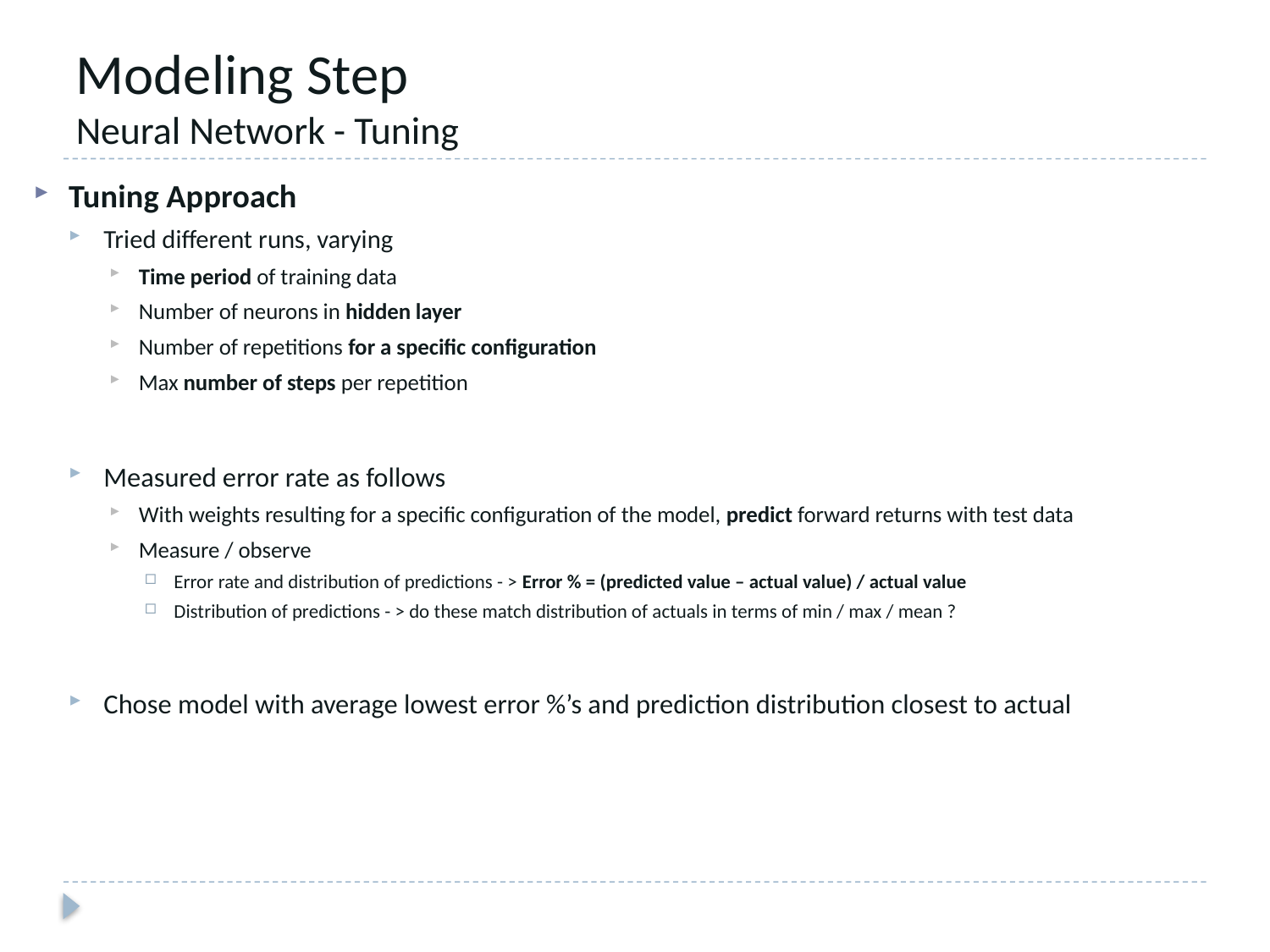

# Modeling Step Neural Network - Tuning
Tuning Approach
Tried different runs, varying
Time period of training data
Number of neurons in hidden layer
Number of repetitions for a specific configuration
Max number of steps per repetition

Measured error rate as follows
With weights resulting for a specific configuration of the model, predict forward returns with test data
Measure / observe
Error rate and distribution of predictions - > Error % = (predicted value – actual value) / actual value
Distribution of predictions - > do these match distribution of actuals in terms of min / max / mean ?

Chose model with average lowest error %’s and prediction distribution closest to actual